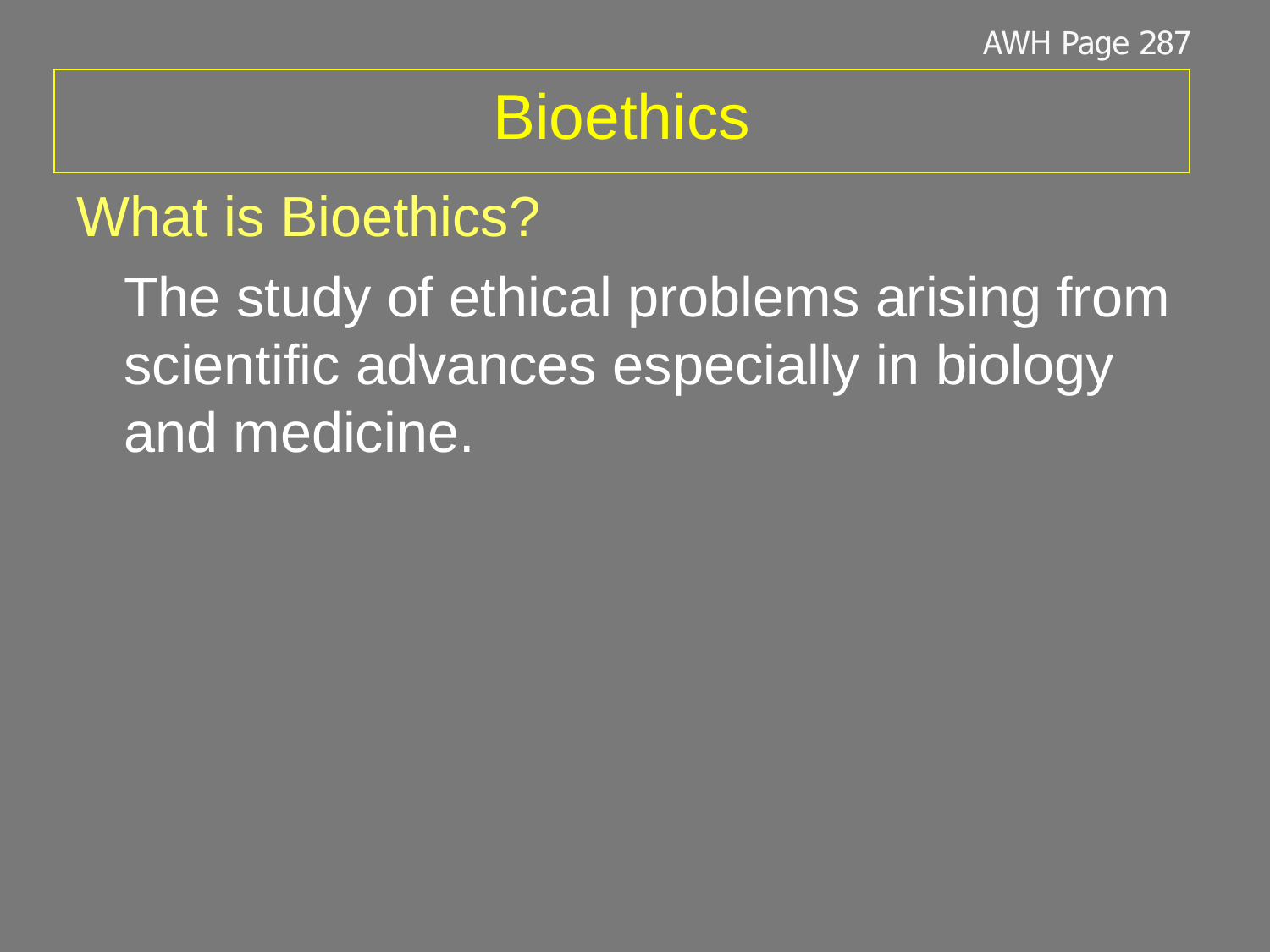

AWH Page 287
# Bioethics
What is Bioethics?
   The study of ethical problems arising from scientific advances especially in biology and medicine.